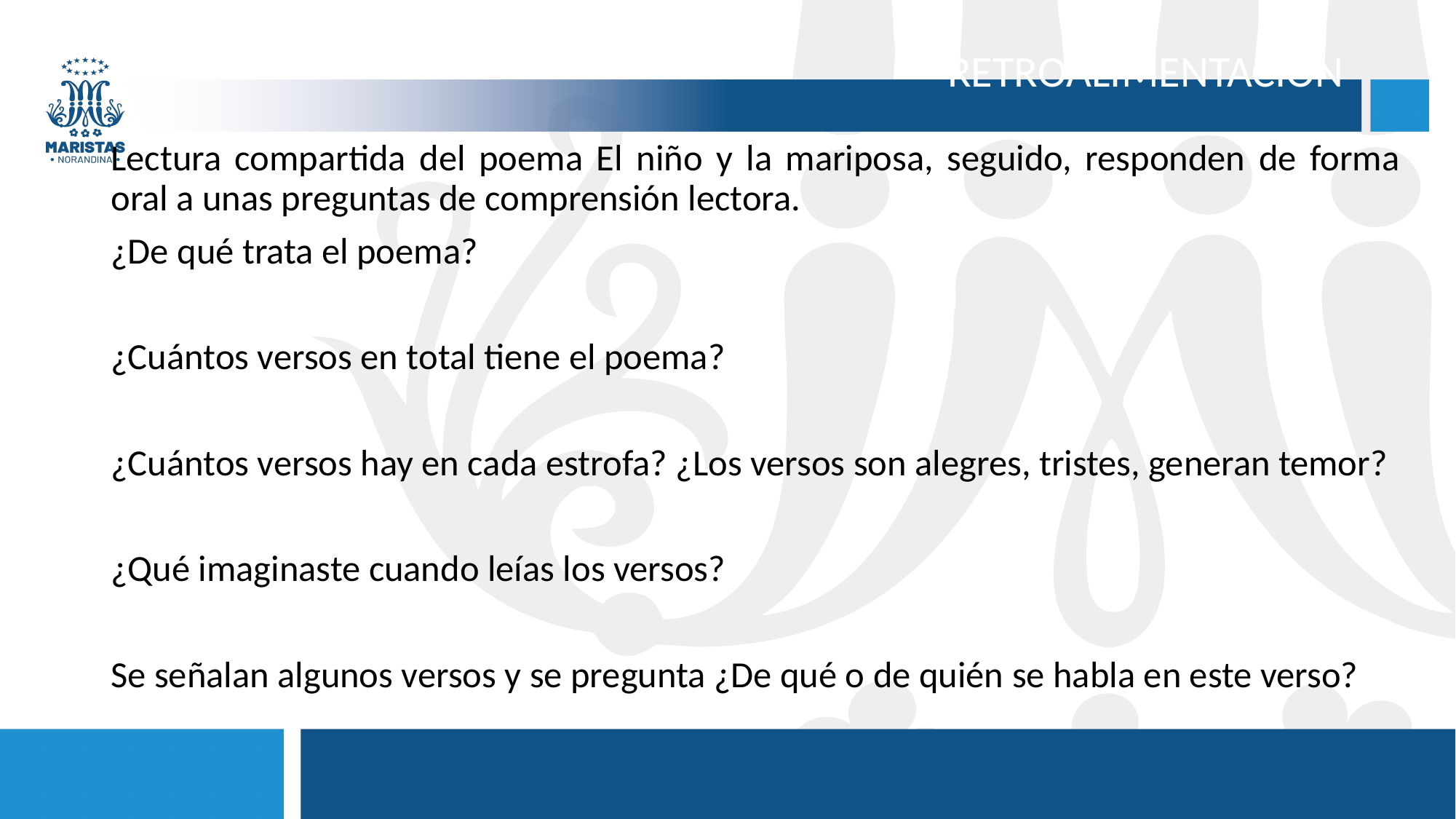

# RETROALIMENTACIÓN
Lectura compartida del poema El niño y la mariposa, seguido, responden de forma oral a unas preguntas de comprensión lectora.
¿De qué trata el poema?​

¿Cuántos versos en total tiene el poema?​

¿Cuántos versos hay en cada estrofa? ¿Los versos son alegres, tristes, generan temor?​

¿Qué imaginaste cuando leías los versos? ​

Se señalan algunos versos y se pregunta ¿De qué o de quién se habla en este verso?​